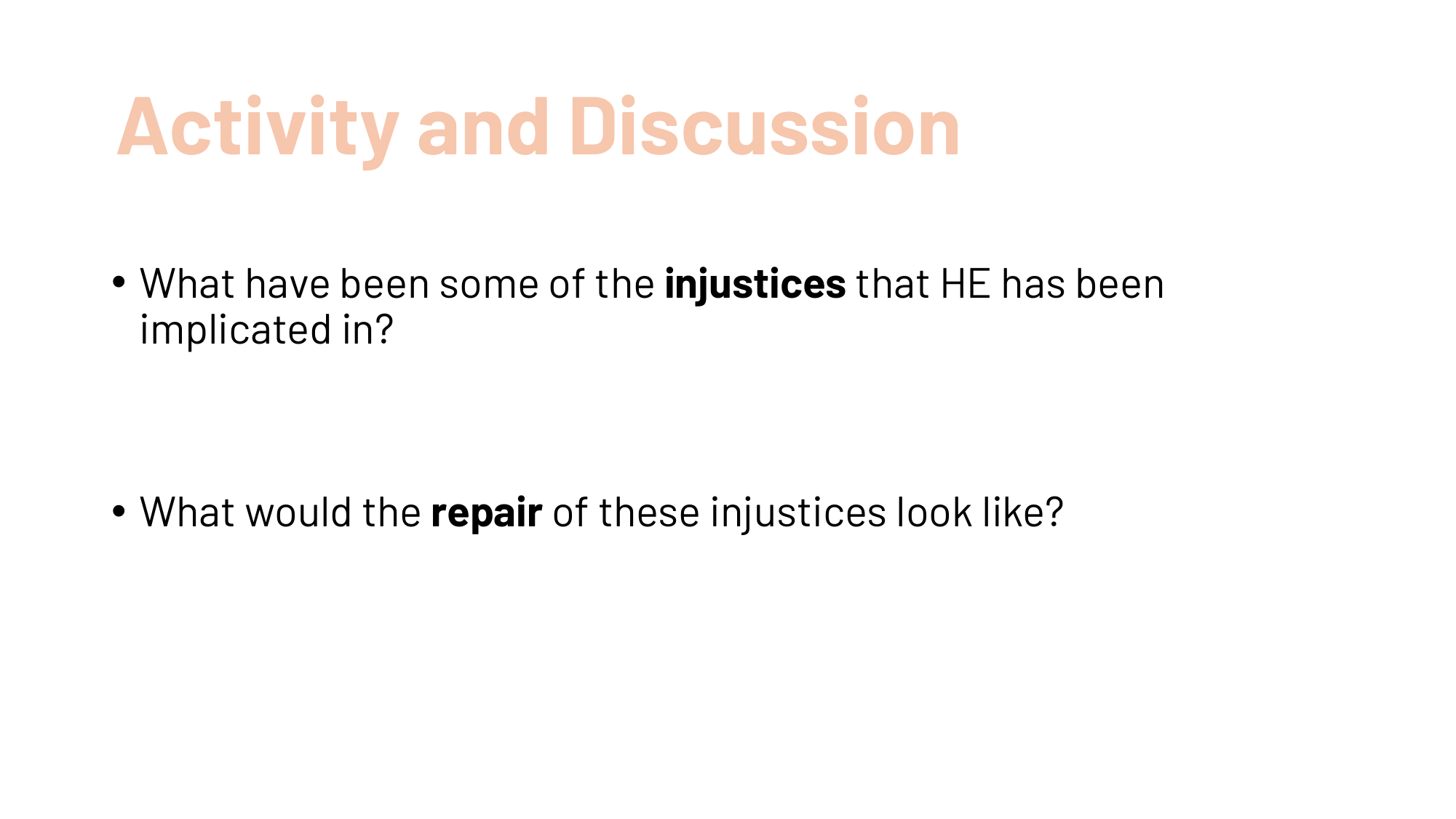

#
Activity and Discussion
What have been some of the injustices that HE has been implicated in?

What would the repair of these injustices look like?